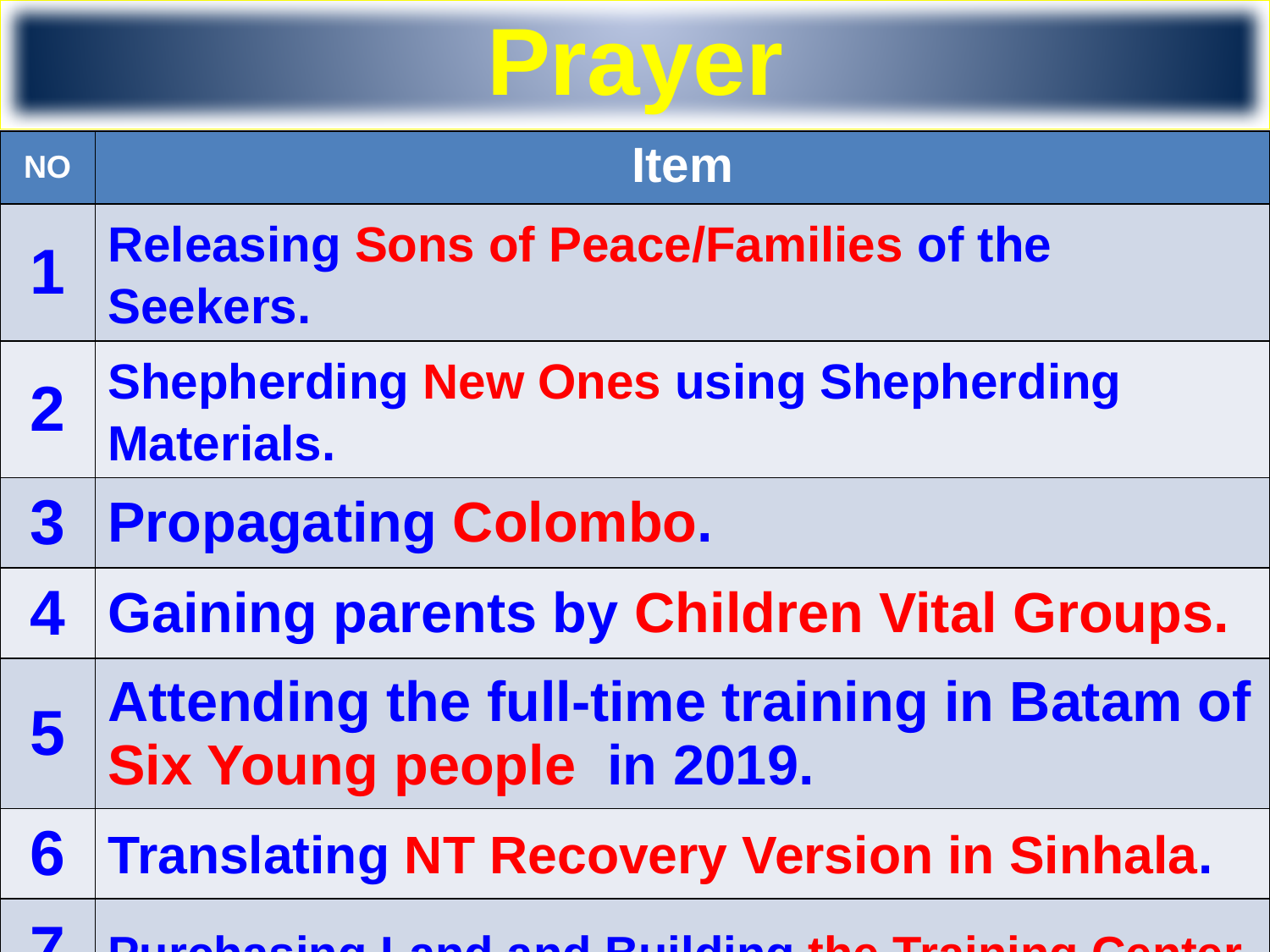

#
Prayer
| NO | Item |
| --- | --- |
| 1 | Releasing Sons of Peace/Families of the Seekers. |
| 2 | Shepherding New Ones using Shepherding Materials. |
| 3 | Propagating Colombo. |
| 4 | Gaining parents by Children Vital Groups. |
| 5 | Attending the full-time training in Batam of Six Young people in 2019. |
| 6 | Translating NT Recovery Version in Sinhala. |
| 7 | Purchasing Land and Building the Training Center. |